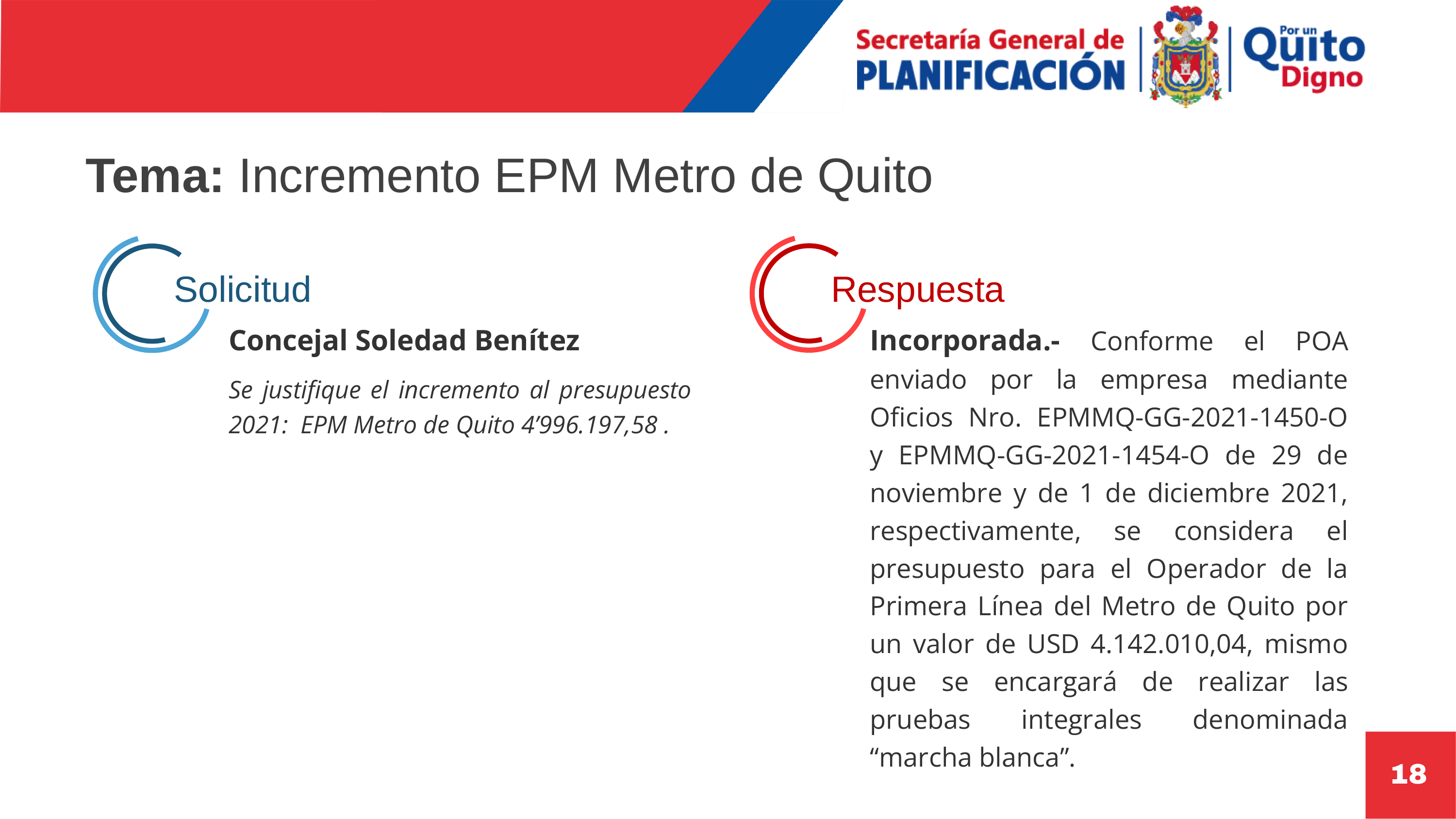

# Tema: Incremento EPM Metro de Quito
Respuesta
Solicitud
Incorporada.- Conforme el POA enviado por la empresa mediante Oficios Nro. EPMMQ-GG-2021-1450-O y EPMMQ-GG-2021-1454-O de 29 de noviembre y de 1 de diciembre 2021, respectivamente, se considera el presupuesto para el Operador de la Primera Línea del Metro de Quito por un valor de USD 4.142.010,04, mismo que se encargará de realizar las pruebas integrales denominada “marcha blanca”.
Concejal Soledad Benítez
Se justifique el incremento al presupuesto 2021:  EPM Metro de Quito 4’996.197,58 .
18